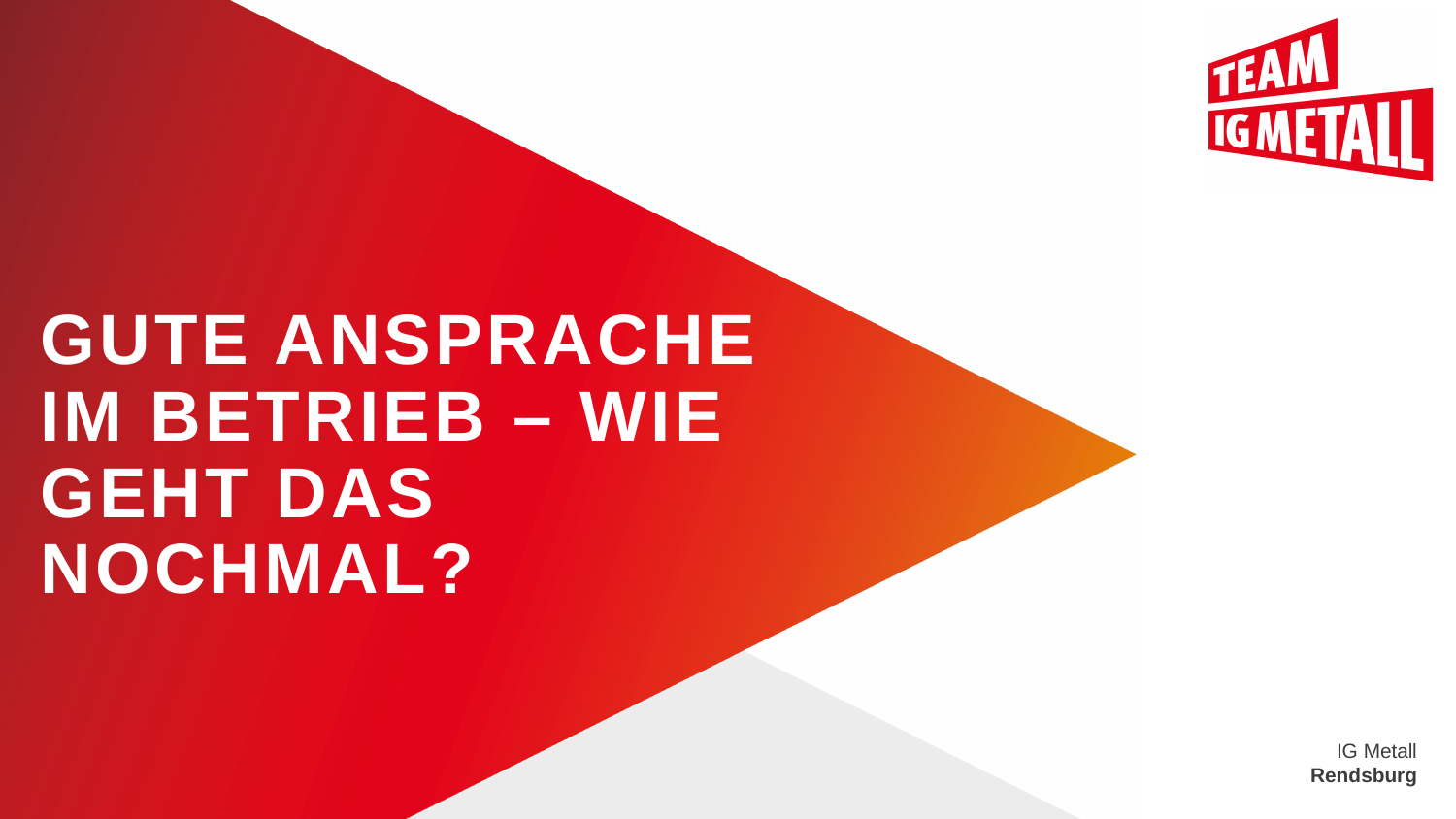

# Gute Ansprache im betrieb – wie geht das nochmal?